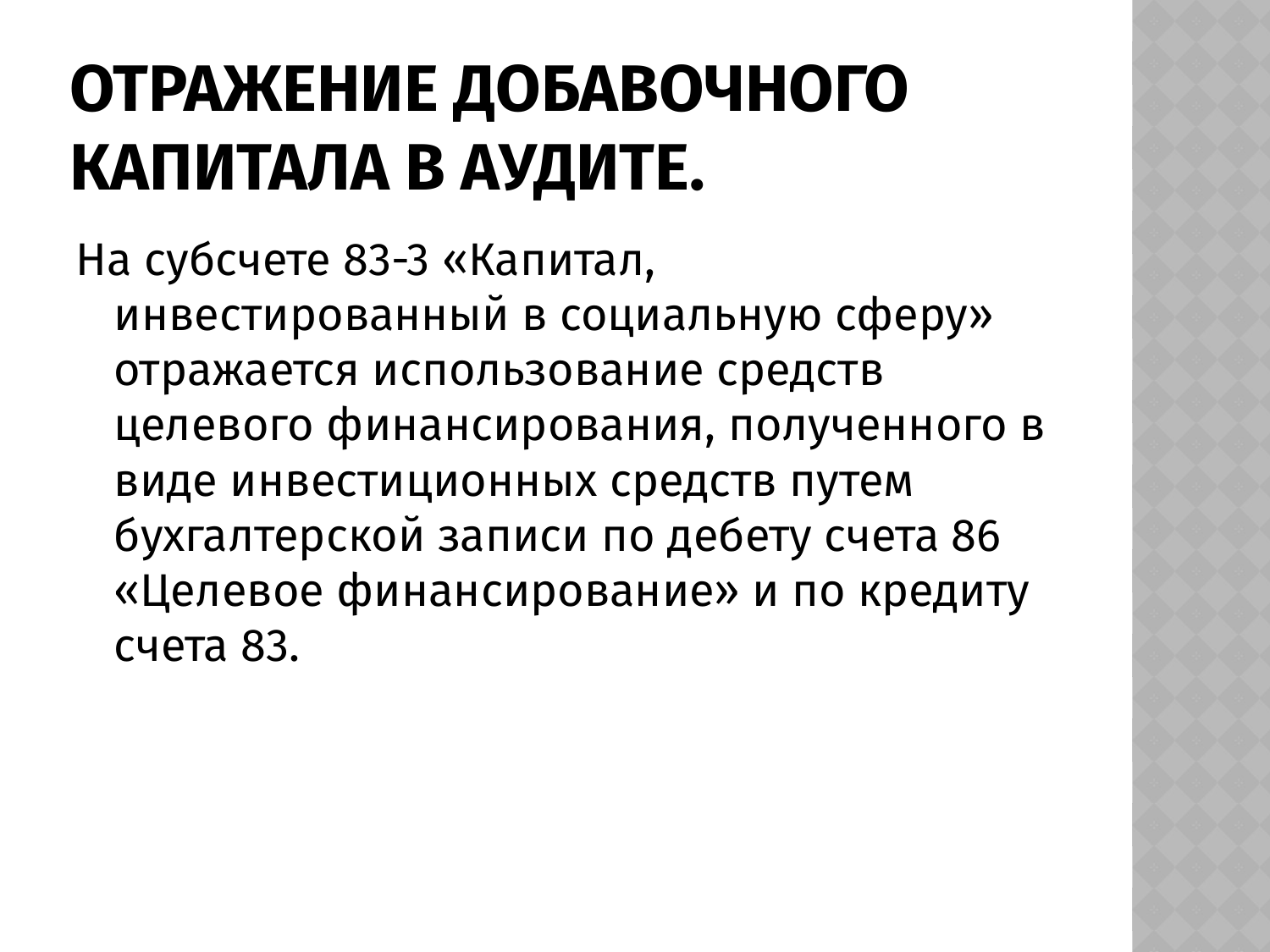

# Отражение Добавочного капитала в аудите.
На субсчете 83-3 «Капитал, инвестированный в социальную сферу» отражается использование средств целевого финансирования, полученного в виде инвестиционных средств путем бухгалтерской записи по дебету счета 86 «Целевое финансирование» и по кредиту счета 83.